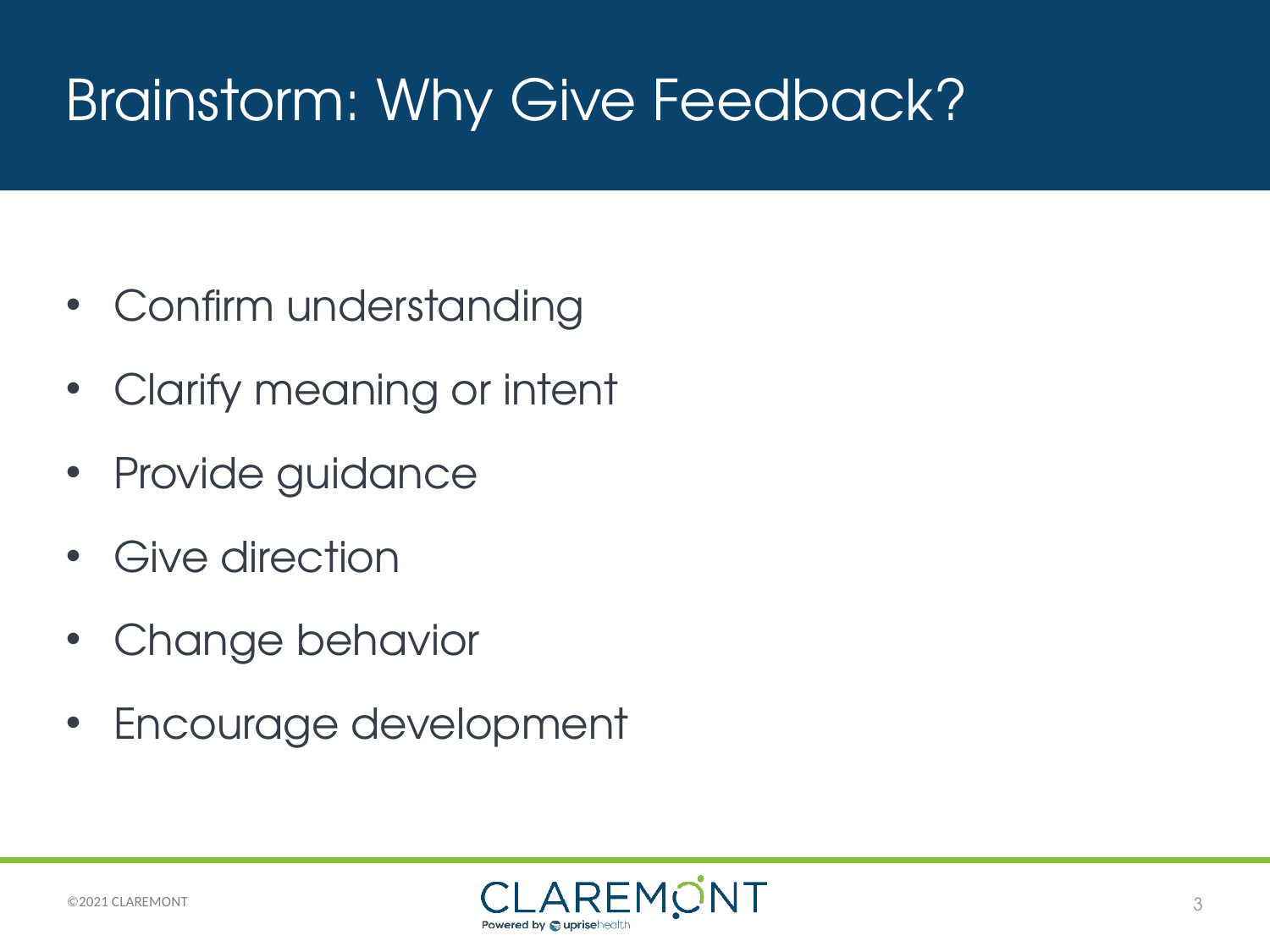

# Brainstorm: Why Give Feedback?
Confirm understanding
Clarify meaning or intent
Provide guidance
Give direction
Change behavior
Encourage development
3